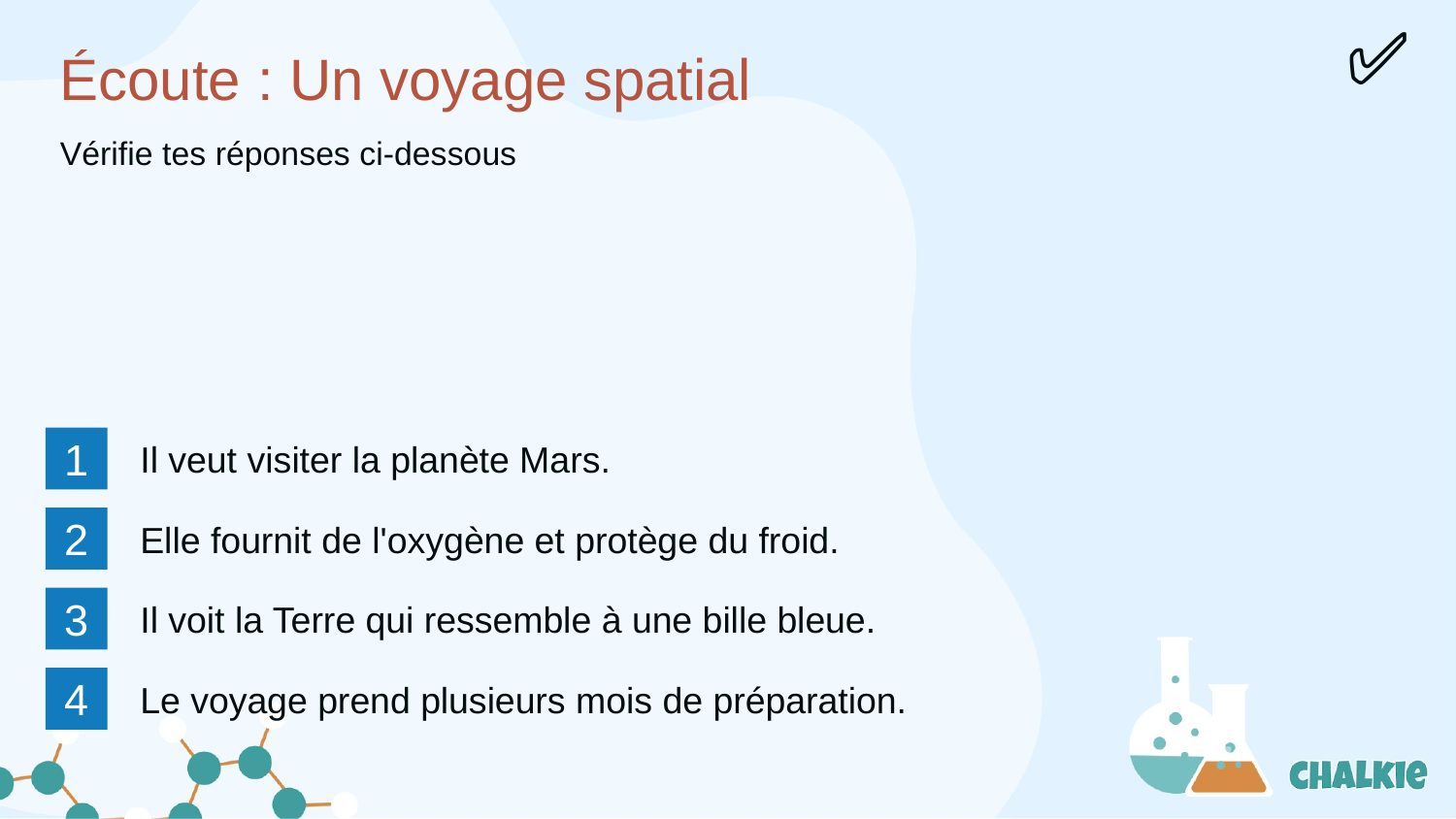

Écoute : Un voyage spatial
✅​
Vérifie tes réponses ci-dessous
1
Il veut visiter la planète Mars.
2
Elle fournit de l'oxygène et protège du froid.
3
Il voit la Terre qui ressemble à une bille bleue.
4
Le voyage prend plusieurs mois de préparation.